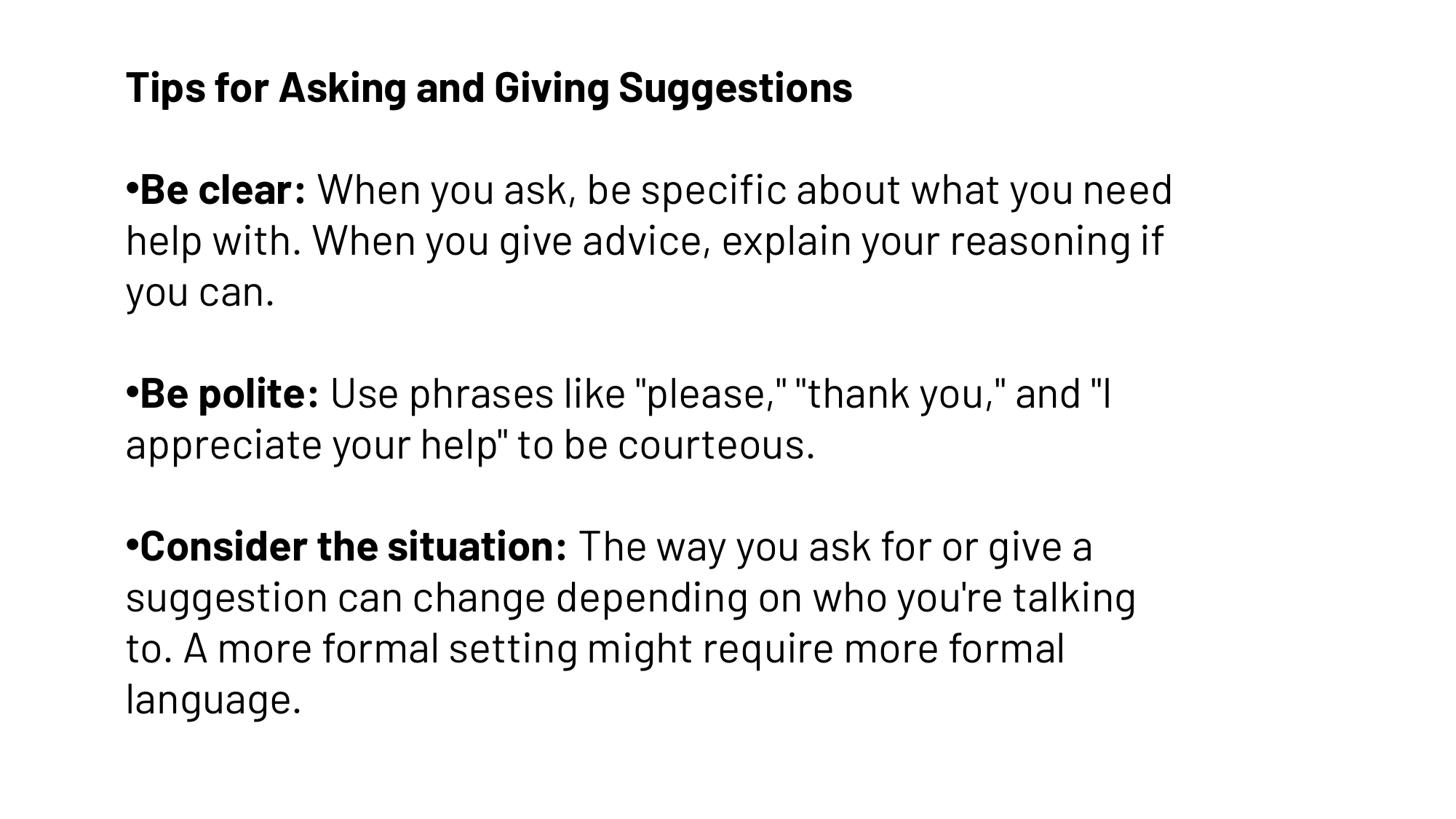

Tips for Asking and Giving Suggestions

Be clear: When you ask, be specific about what you need help with. When you give advice, explain your reasoning if you can.

Be polite: Use phrases like "please," "thank you," and "I appreciate your help" to be courteous.

Consider the situation: The way you ask for or give a suggestion can change depending on who you're talking to. A more formal setting might require more formal language.